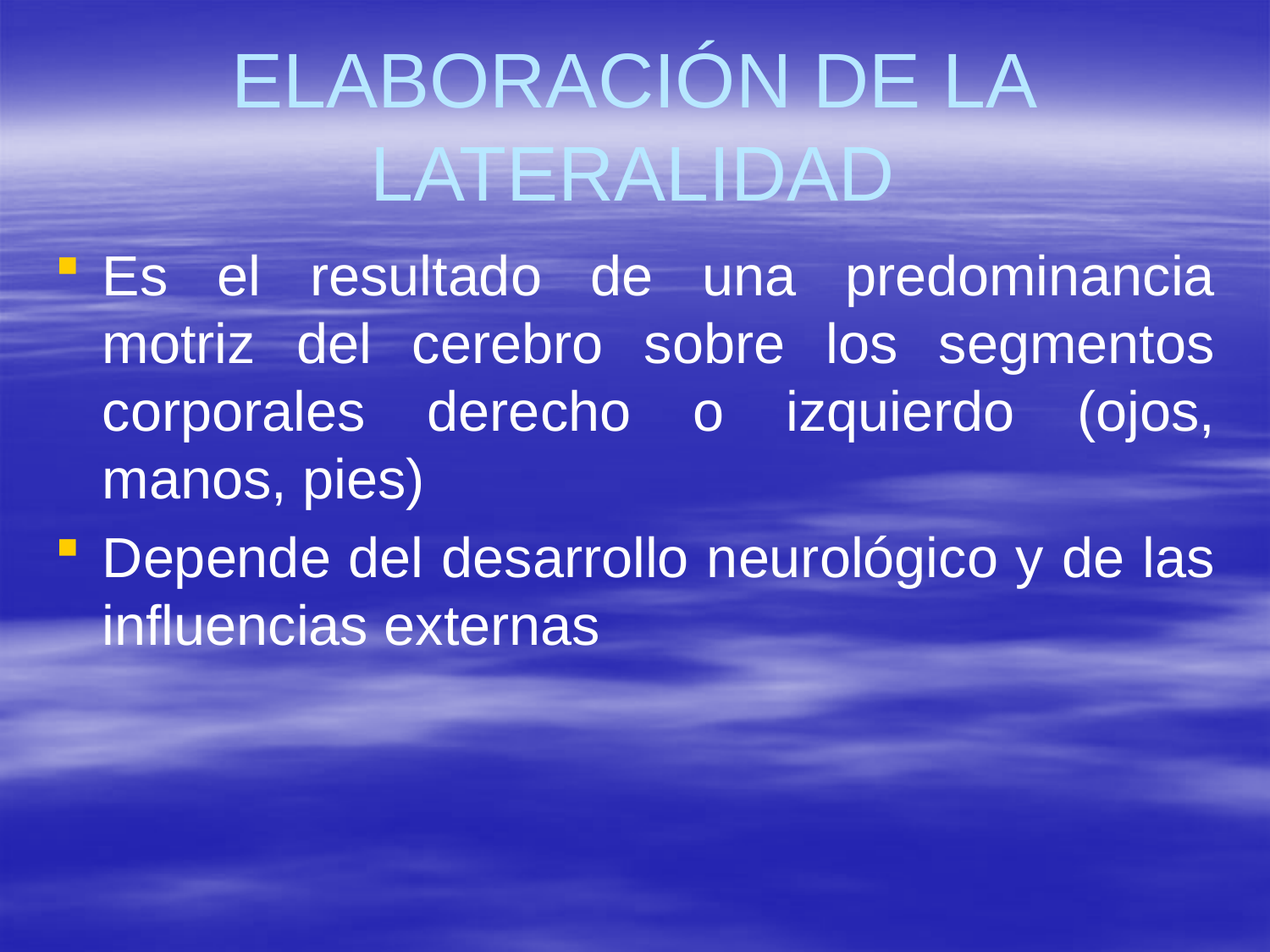

# ELABORACIÓN DE LA LATERALIDAD
Es el resultado de una predominancia motriz del cerebro sobre los segmentos corporales derecho o izquierdo (ojos, manos, pies)
Depende del desarrollo neurológico y de las influencias externas